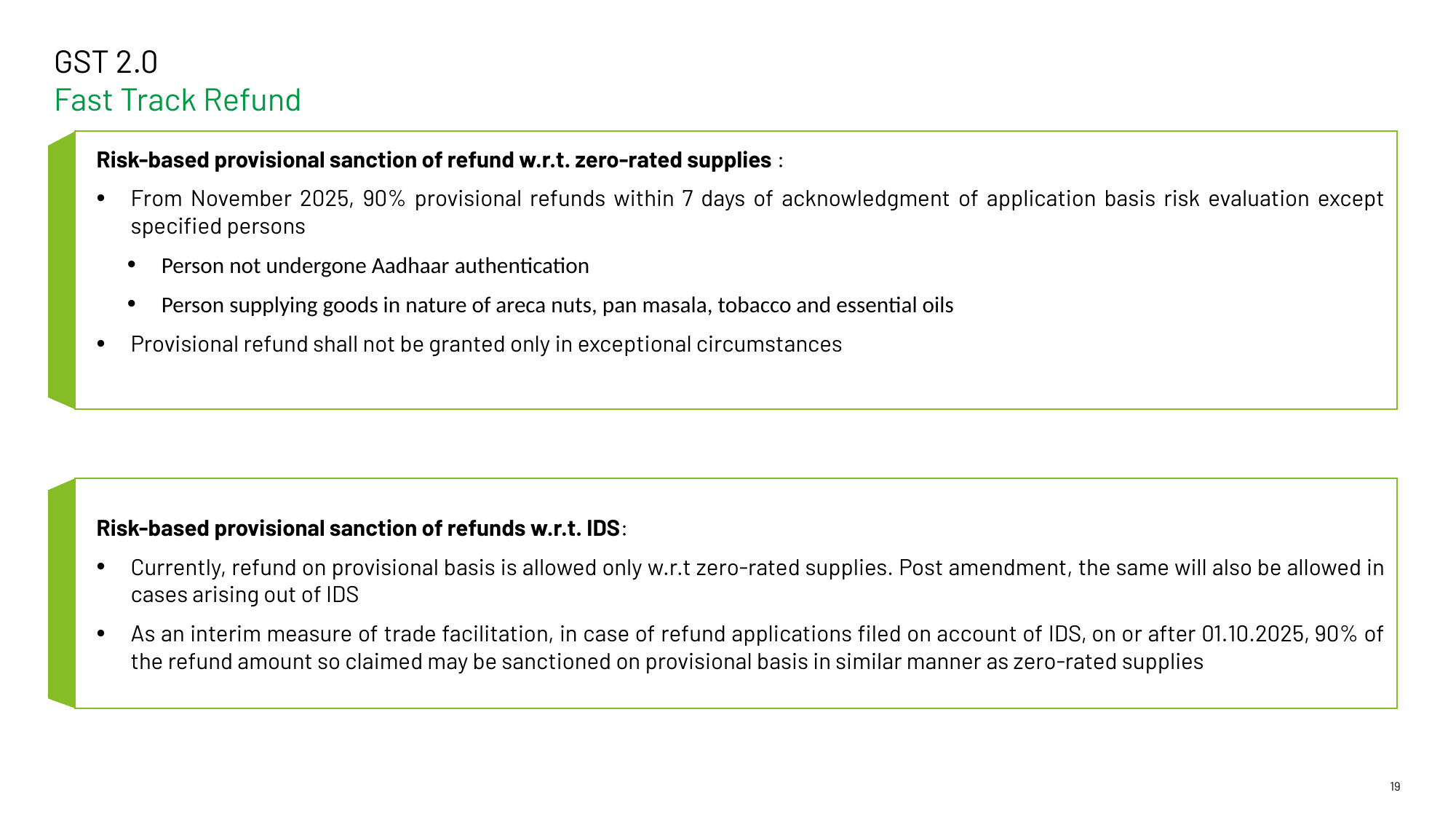

# GST 2.0 Fast Track Refund

Risk-based provisional sanction of refund w.r.t. zero-rated supplies :
From November 2025, 90% provisional refunds within 7 days of acknowledgment of application basis risk evaluation except specified persons
Person not undergone Aadhaar authentication
Person supplying goods in nature of areca nuts, pan masala, tobacco and essential oils
Provisional refund shall not be granted only in exceptional circumstances

Risk-based provisional sanction of refunds w.r.t. IDS:
Currently, refund on provisional basis is allowed only w.r.t zero-rated supplies. Post amendment, the same will also be allowed in cases arising out of IDS
As an interim measure of trade facilitation, in case of refund applications filed on account of IDS, on or after 01.10.2025, 90% of the refund amount so claimed may be sanctioned on provisional basis in similar manner as zero-rated supplies